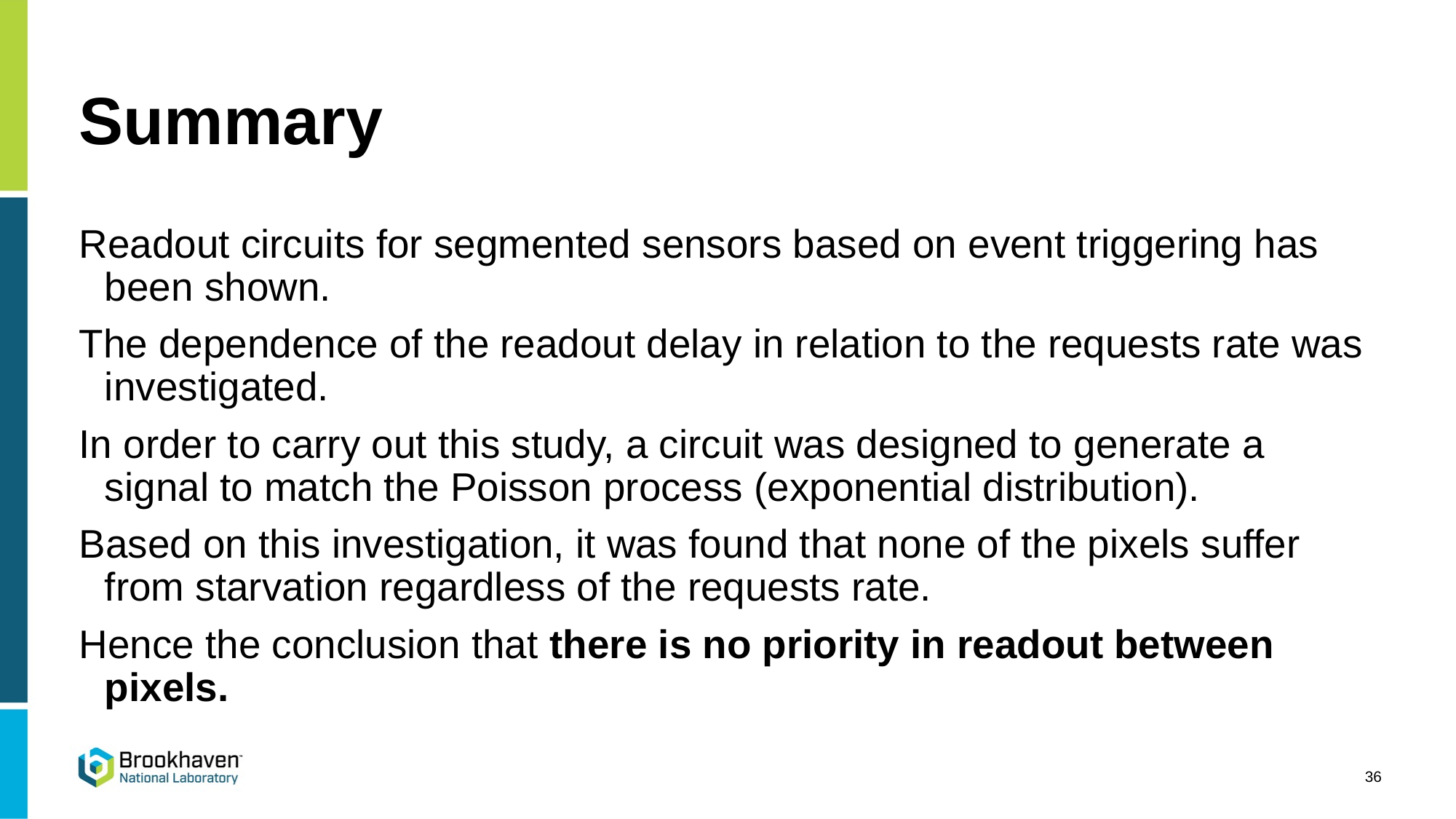

# Summary
Readout circuits for segmented sensors based on event triggering has been shown.
The dependence of the readout delay in relation to the requests rate was investigated.
In order to carry out this study, a circuit was designed to generate a signal to match the Poisson process (exponential distribution).
Based on this investigation, it was found that none of the pixels suffer from starvation regardless of the requests rate.
Hence the conclusion that there is no priority in readout between pixels.
36